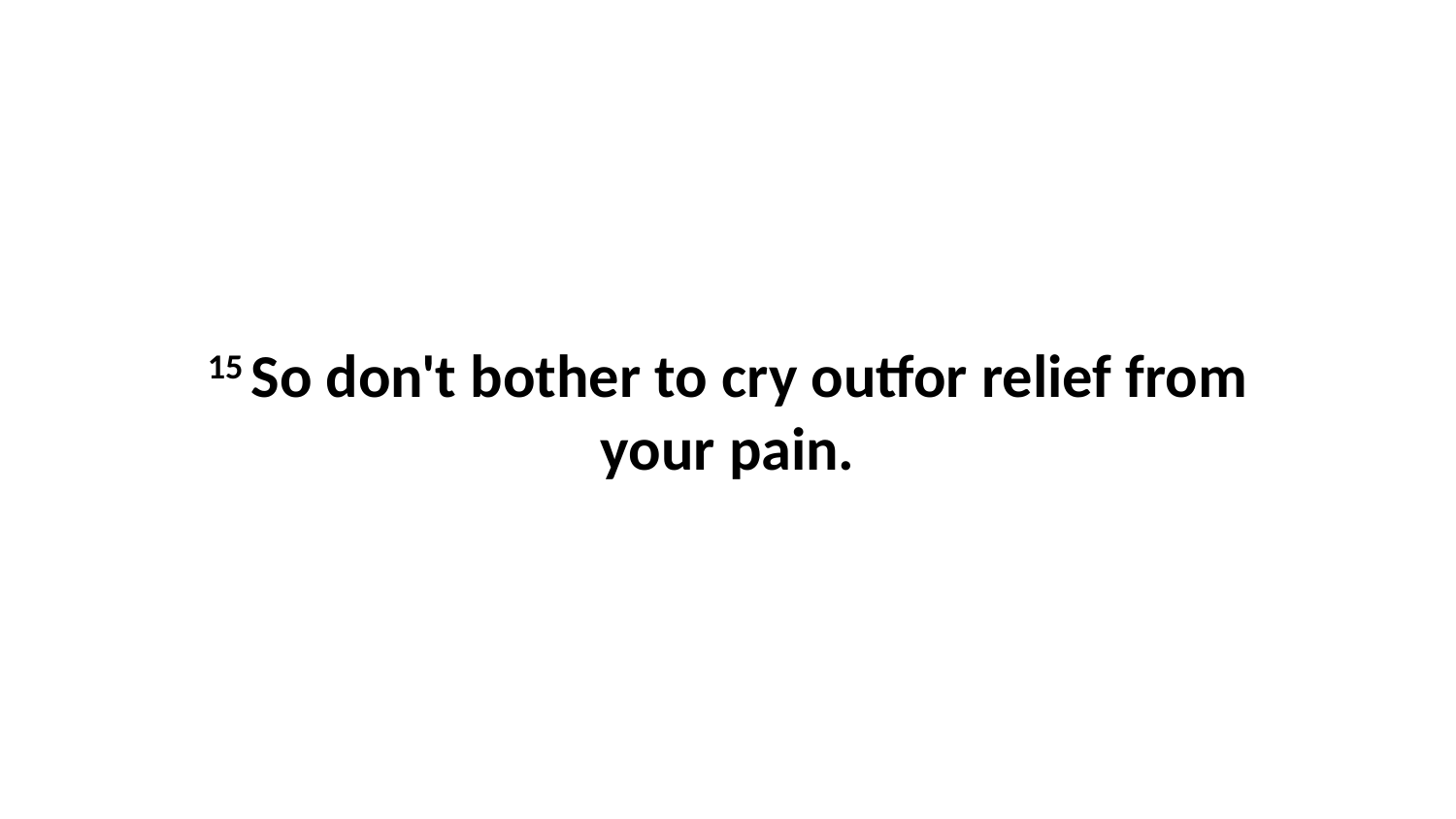

15 So don't bother to cry outfor relief from your pain.